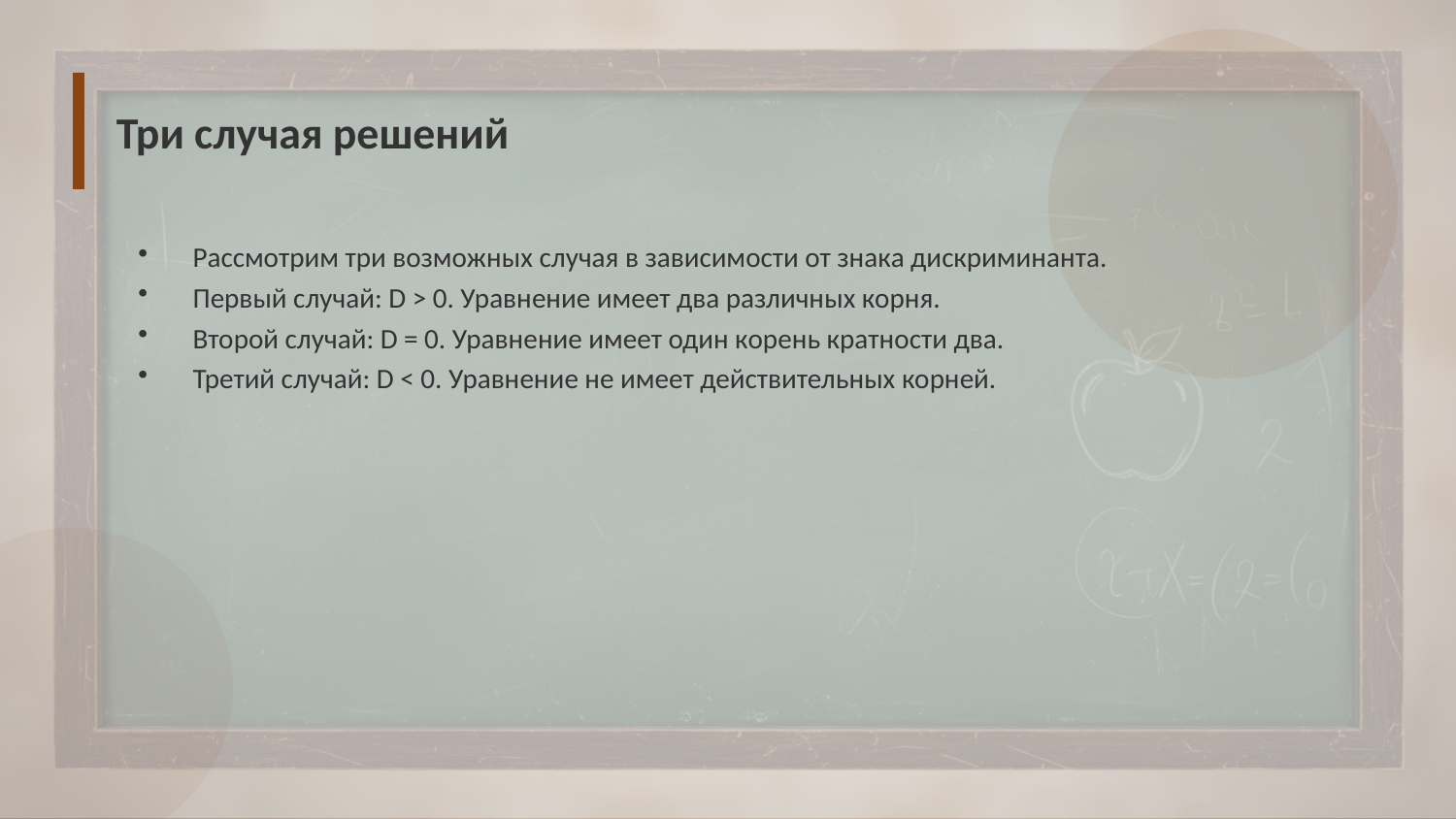

Три случая решений
Рассмотрим три возможных случая в зависимости от знака дискриминанта.
Первый случай: D > 0. Уравнение имеет два различных корня.
Второй случай: D = 0. Уравнение имеет один корень кратности два.
Третий случай: D < 0. Уравнение не имеет действительных корней.